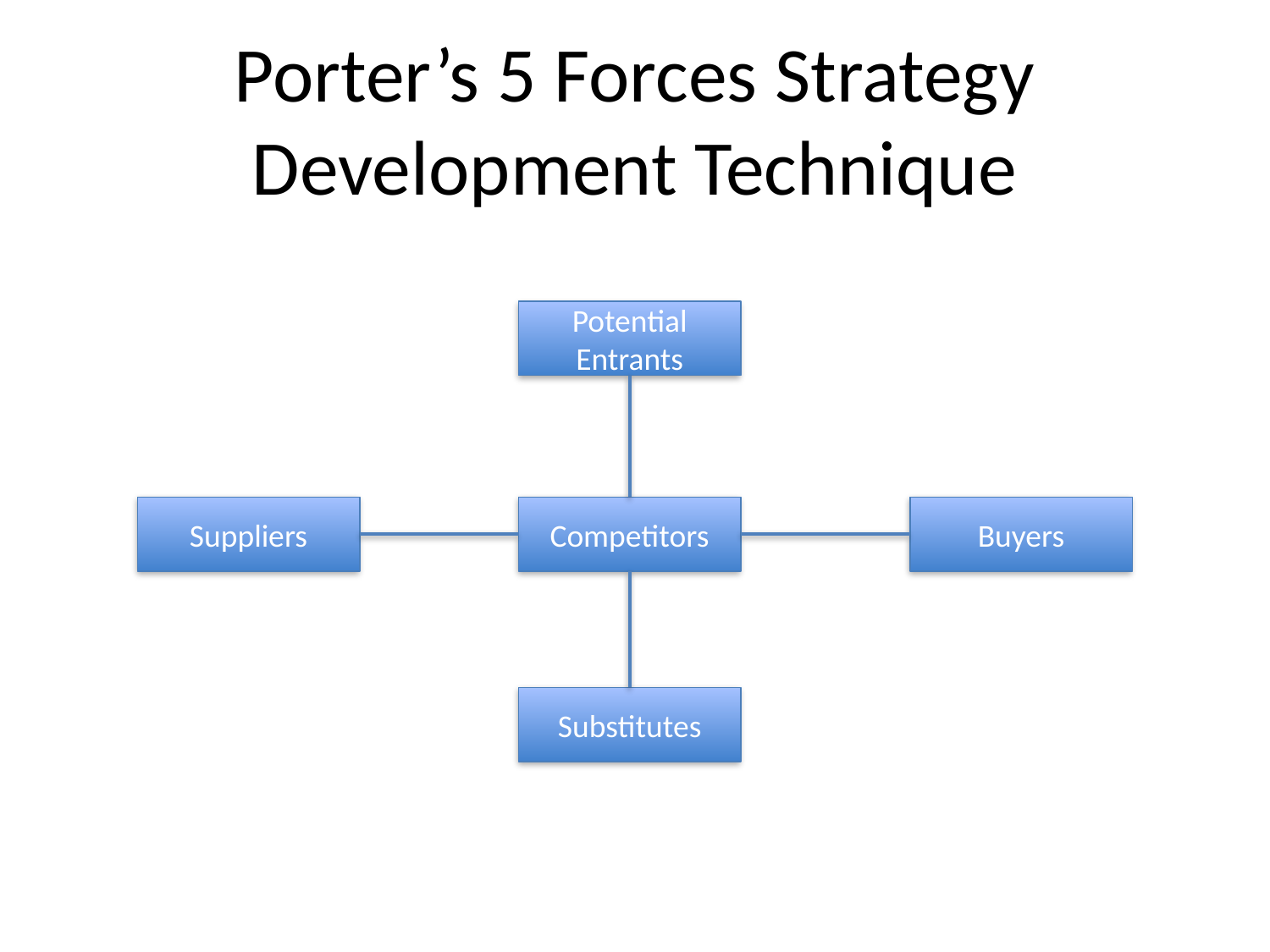

# Porter’s 5 Forces Strategy Development Technique
Potential Entrants
Suppliers
Competitors
Buyers
Substitutes